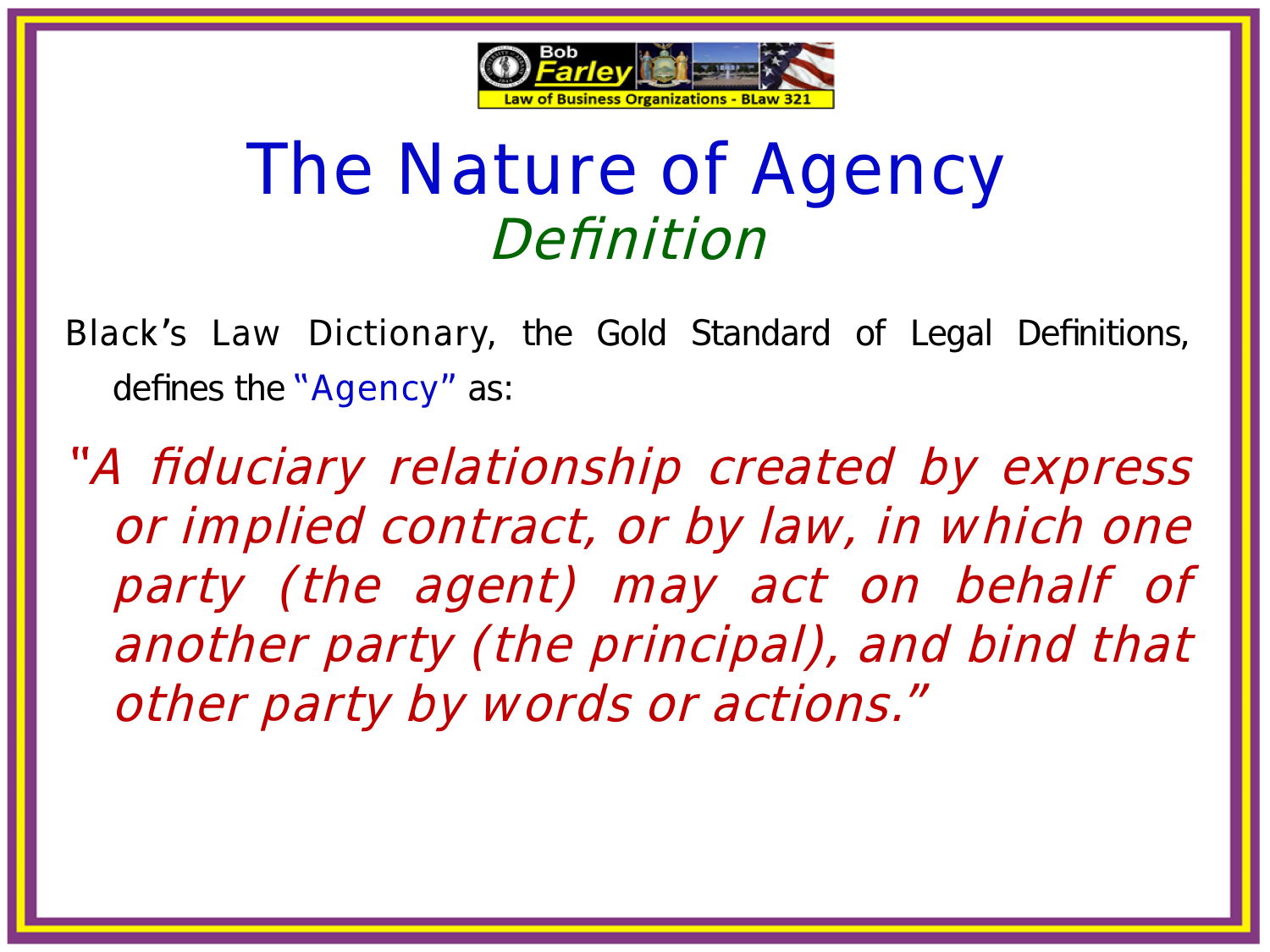

The Nature of Agency
Definition

Black’s Law Dictionary, the Gold Standard of Legal Definitions, defines the “Agency” as:

“A fiduciary relationship created by express or implied contract, or by law, in which one party (the agent) may act on behalf of another party (the principal), and bind that other party by words or actions.”